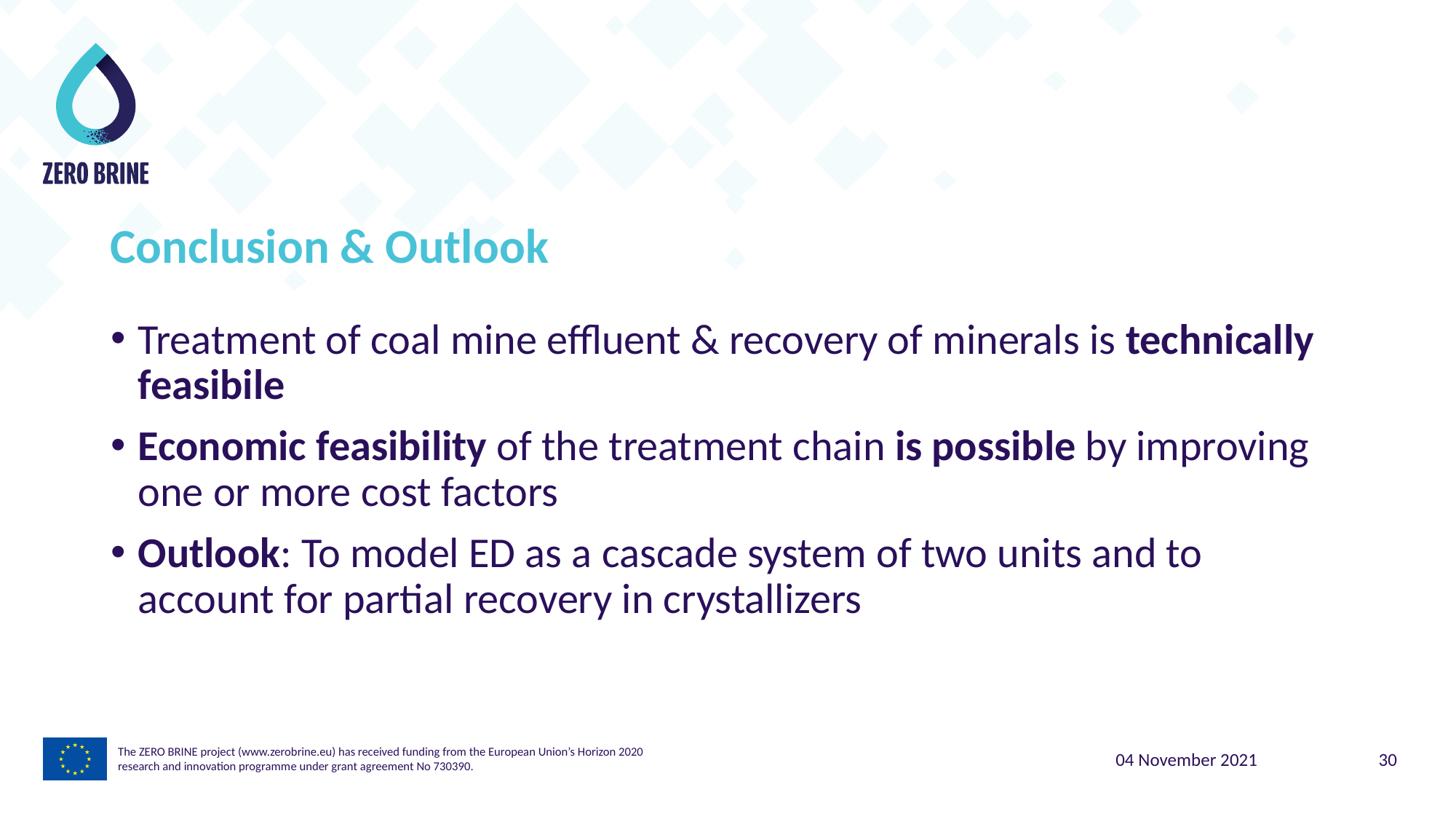

Conclusion & Outlook
Treatment of coal mine effluent & recovery of minerals is technically feasibile
Economic feasibility of the treatment chain is possible by improving one or more cost factors
Outlook: To model ED as a cascade system of two units and to account for partial recovery in crystallizers
The ZERO BRINE project (www.zerobrine.eu) has received funding from the European Union’s Horizon 2020
research and innovation programme under grant agreement No 730390.
04 November 2021
30